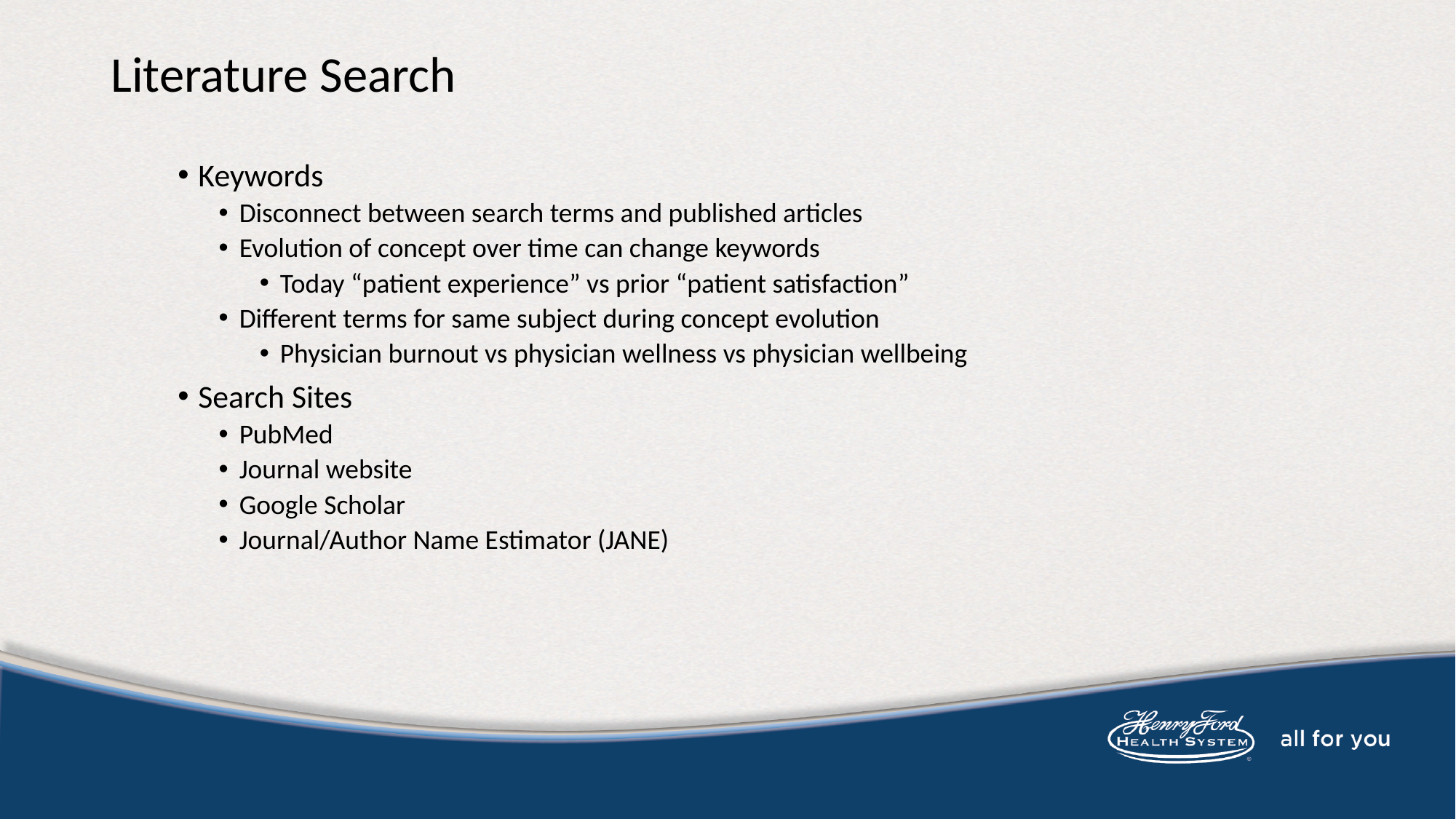

# Literature Search
Keywords
Disconnect between search terms and published articles
Evolution of concept over time can change keywords
Today “patient experience” vs prior “patient satisfaction”
Different terms for same subject during concept evolution
Physician burnout vs physician wellness vs physician wellbeing
Search Sites
PubMed
Journal website
Google Scholar
Journal/Author Name Estimator (JANE)